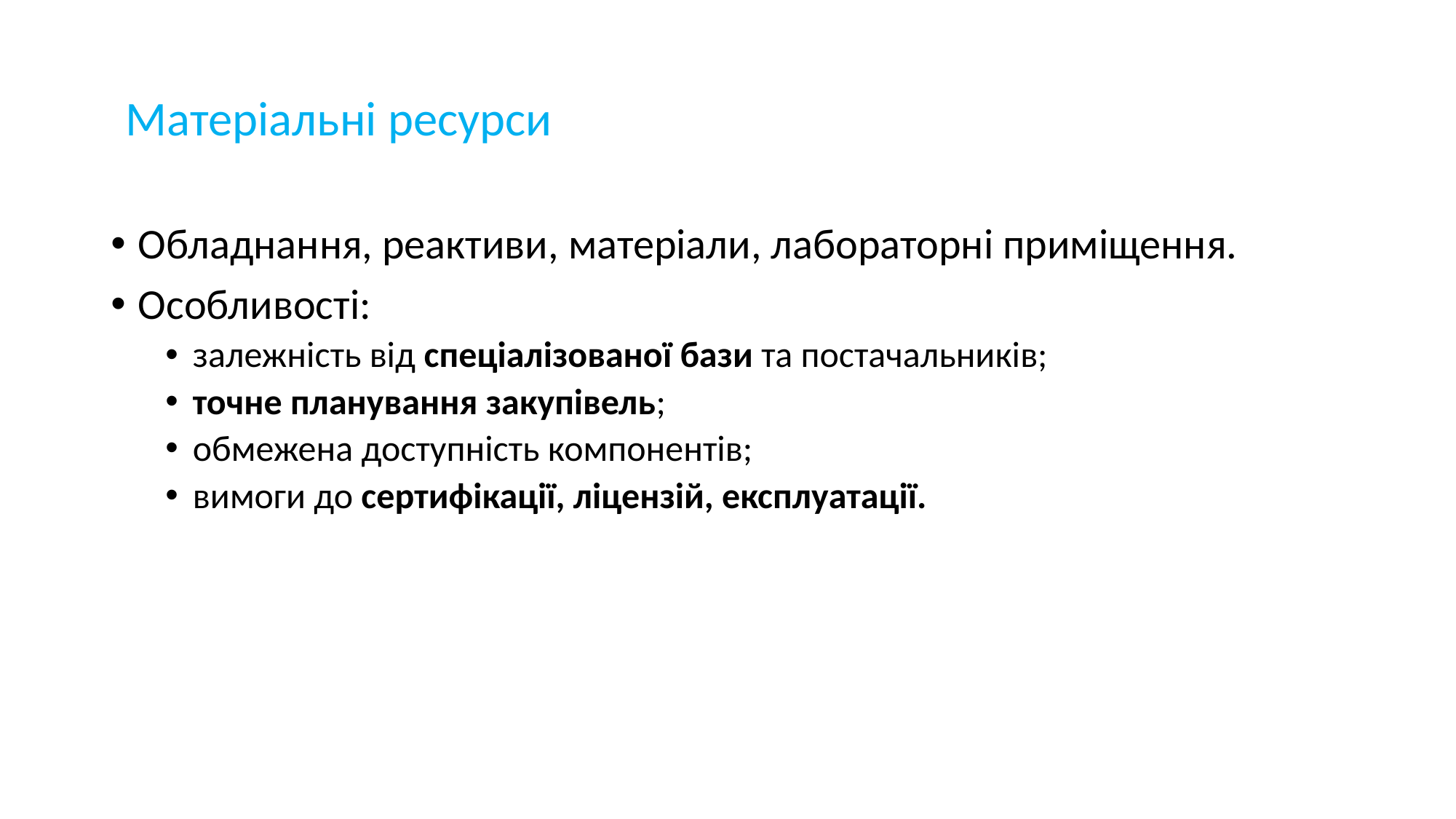

# Матеріальні ресурси
Обладнання, реактиви, матеріали, лабораторні приміщення.
Особливості:
залежність від спеціалізованої бази та постачальників;
точне планування закупівель;
обмежена доступність компонентів;
вимоги до сертифікації, ліцензій, експлуатації.